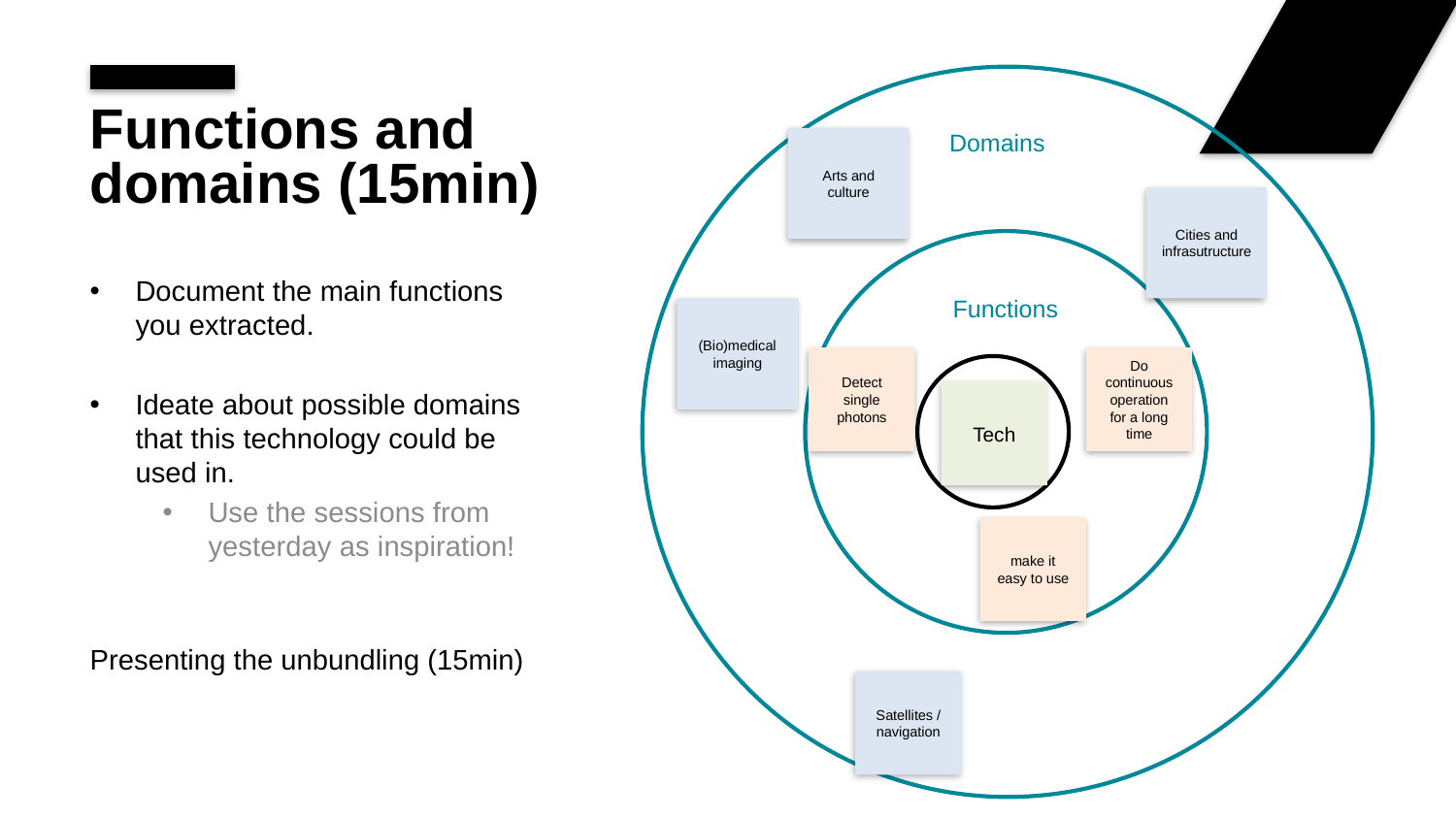

# Functions and domains (15min)
Domains
Arts and culture
Cities and infrasutructure

Document the main functions you extracted.

Ideate about possible domains that this technology could be used in.
Use the sessions from yesterday as inspiration!

Presenting the unbundling (15min)

Functions
(Bio)medical imaging
Detect single photons
Do continuous operation for a long time
Tech
Tech
make it easy to use
Satellites / navigation